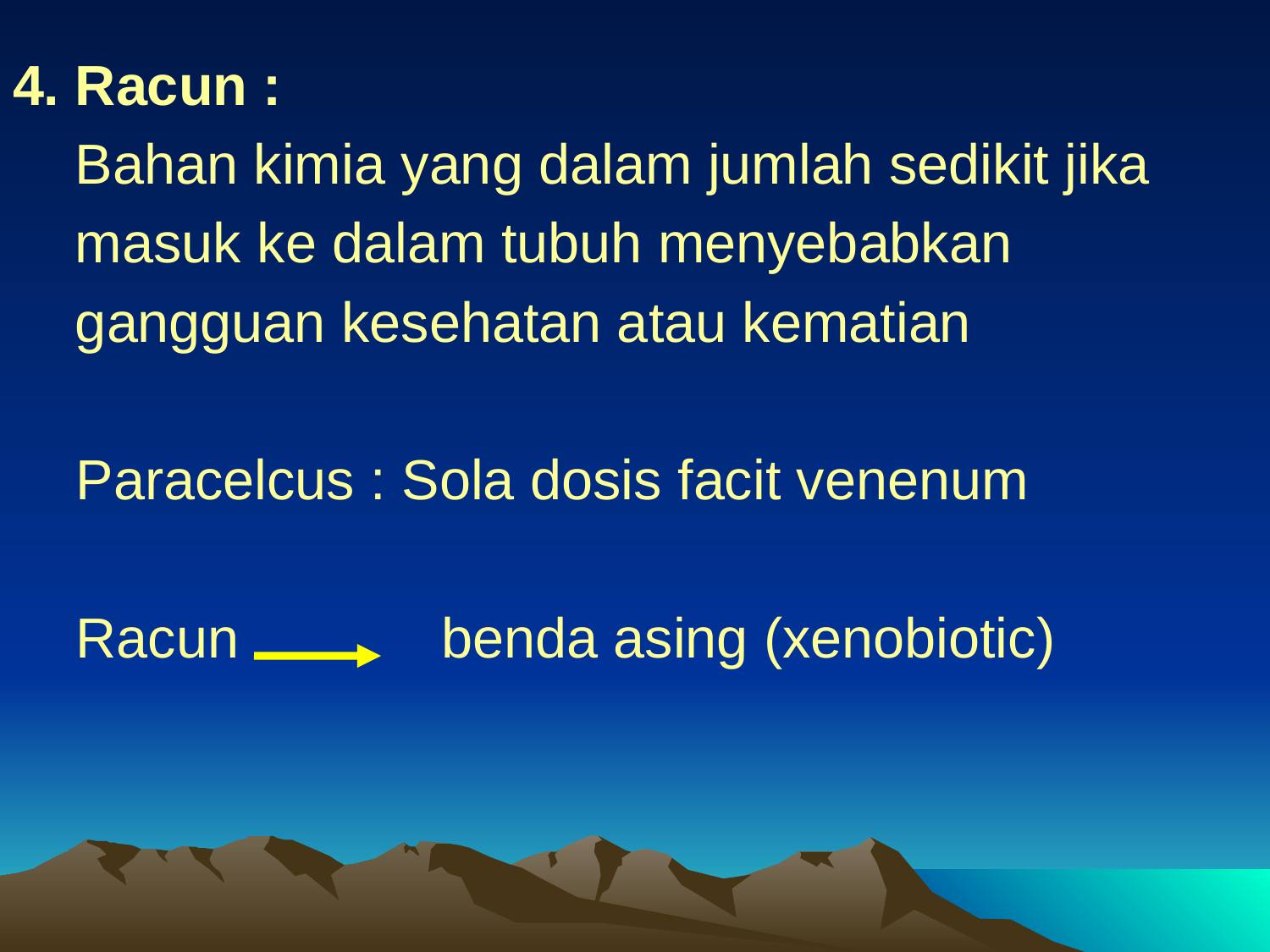

4. Racun :
    Bahan kimia yang dalam jumlah sedikit jika
    masuk ke dalam tubuh menyebabkan
    gangguan kesehatan atau kematian

	 Paracelcus : Sola dosis facit venenum

	 Racun		benda asing (xenobiotic)